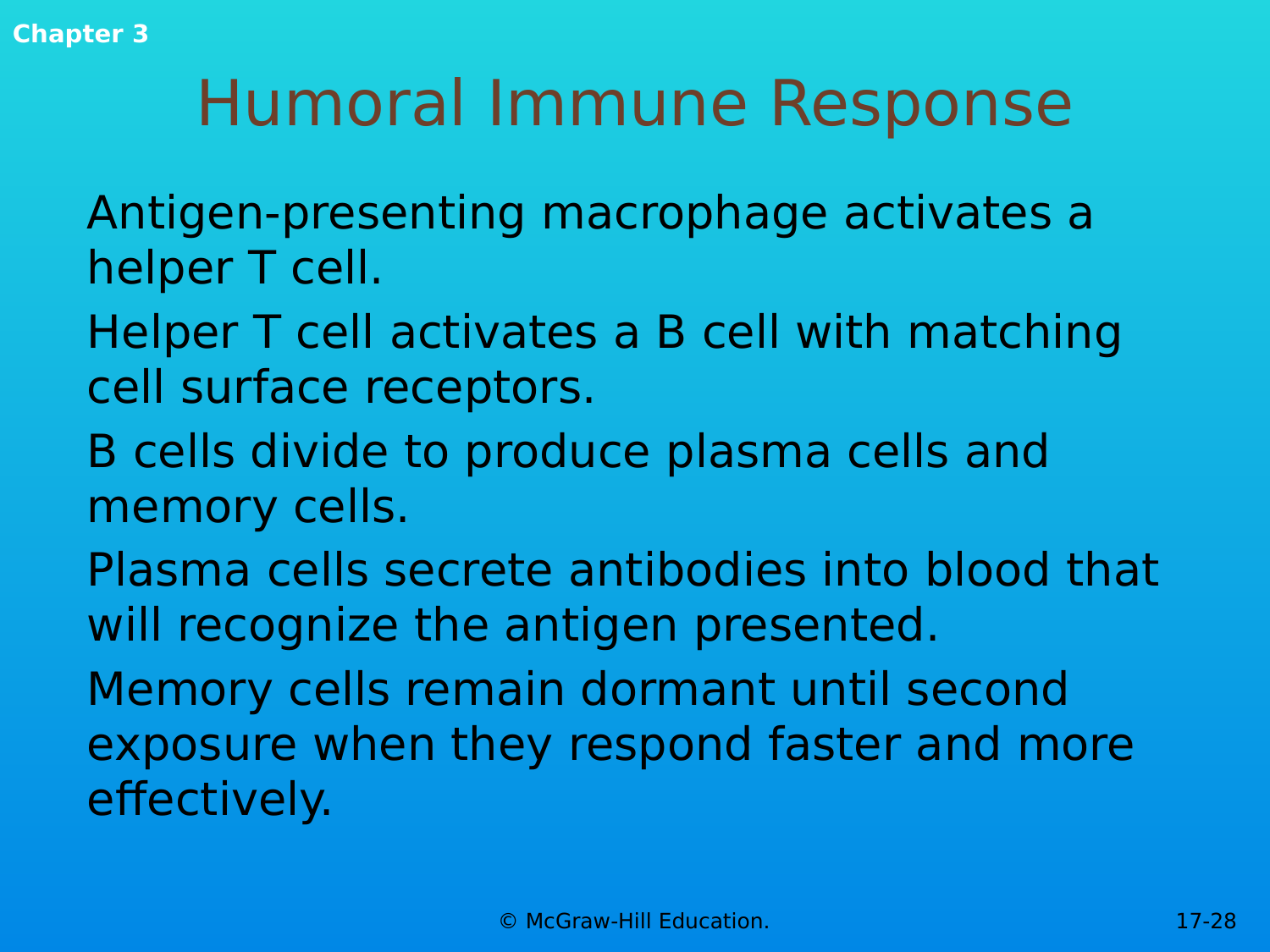

# Humoral Immune Response
Antigen-presenting macrophage activates a helper T cell.
Helper T cell activates a B cell with matching cell surface receptors.
B cells divide to produce plasma cells and memory cells.
Plasma cells secrete antibodies into blood that will recognize the antigen presented.
Memory cells remain dormant until second exposure when they respond faster and more effectively.